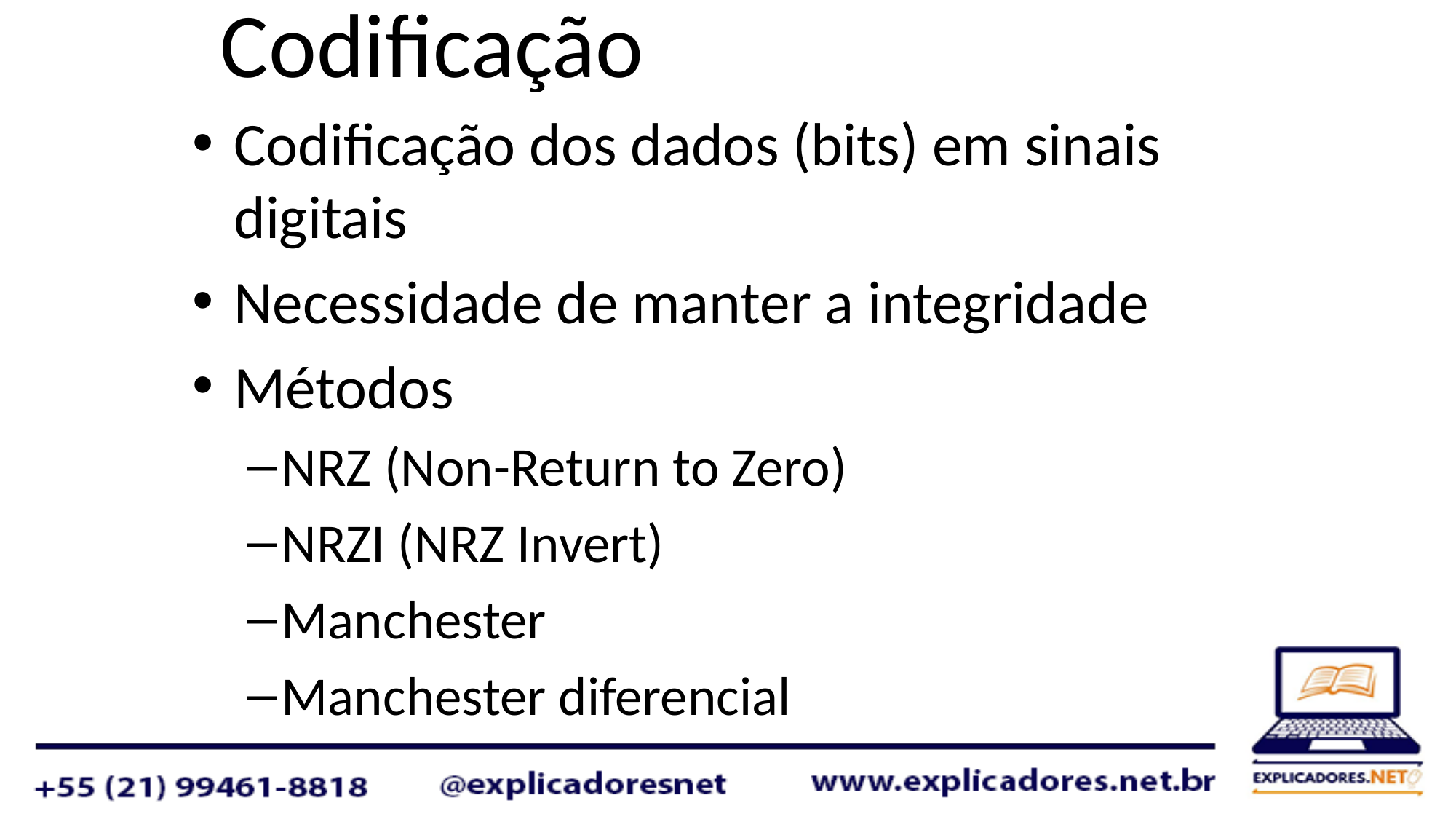

# Codificação
Codificação dos dados (bits) em sinais digitais
Necessidade de manter a integridade
Métodos
NRZ (Non-Return to Zero)
NRZI (NRZ Invert)
Manchester
Manchester diferencial